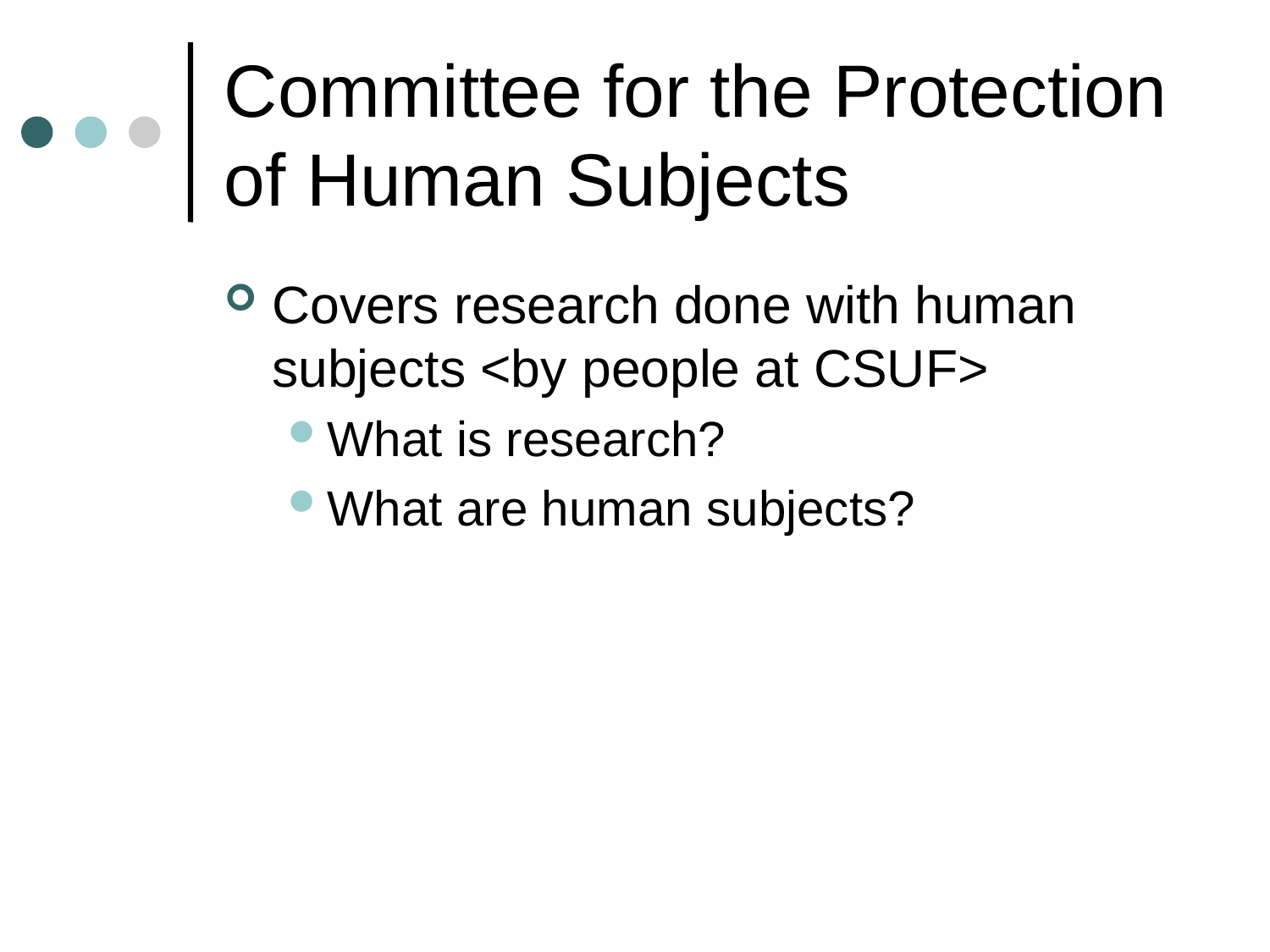

# Committee for the Protection of Human Subjects
Covers research done with human subjects <by people at CSUF>
What is research?
What are human subjects?